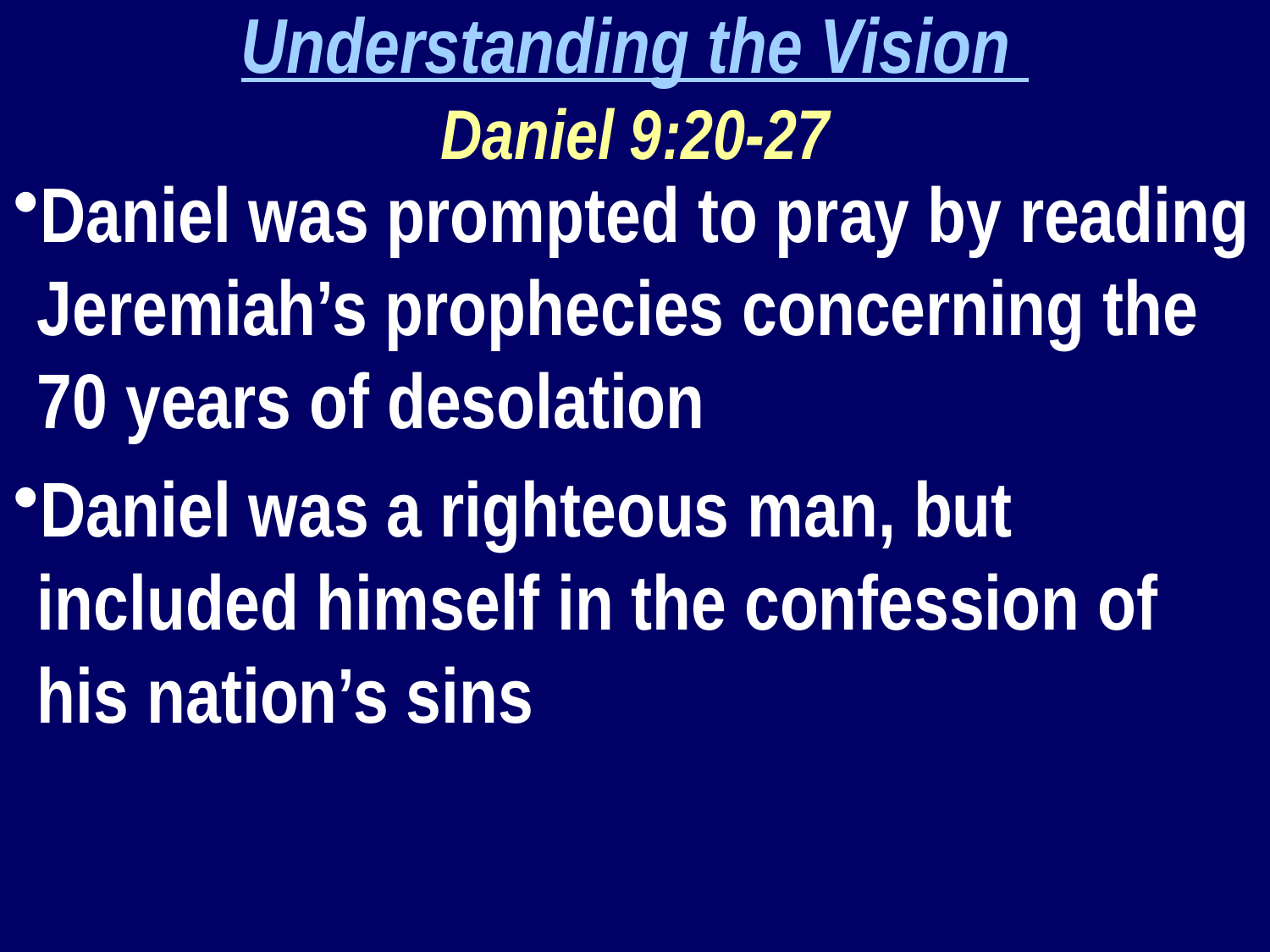

Understanding the Vision
Daniel 9:20-27
Daniel was prompted to pray by reading Jeremiah’s prophecies concerning the 70 years of desolation
Daniel was a righteous man, but included himself in the confession of his nation’s sins